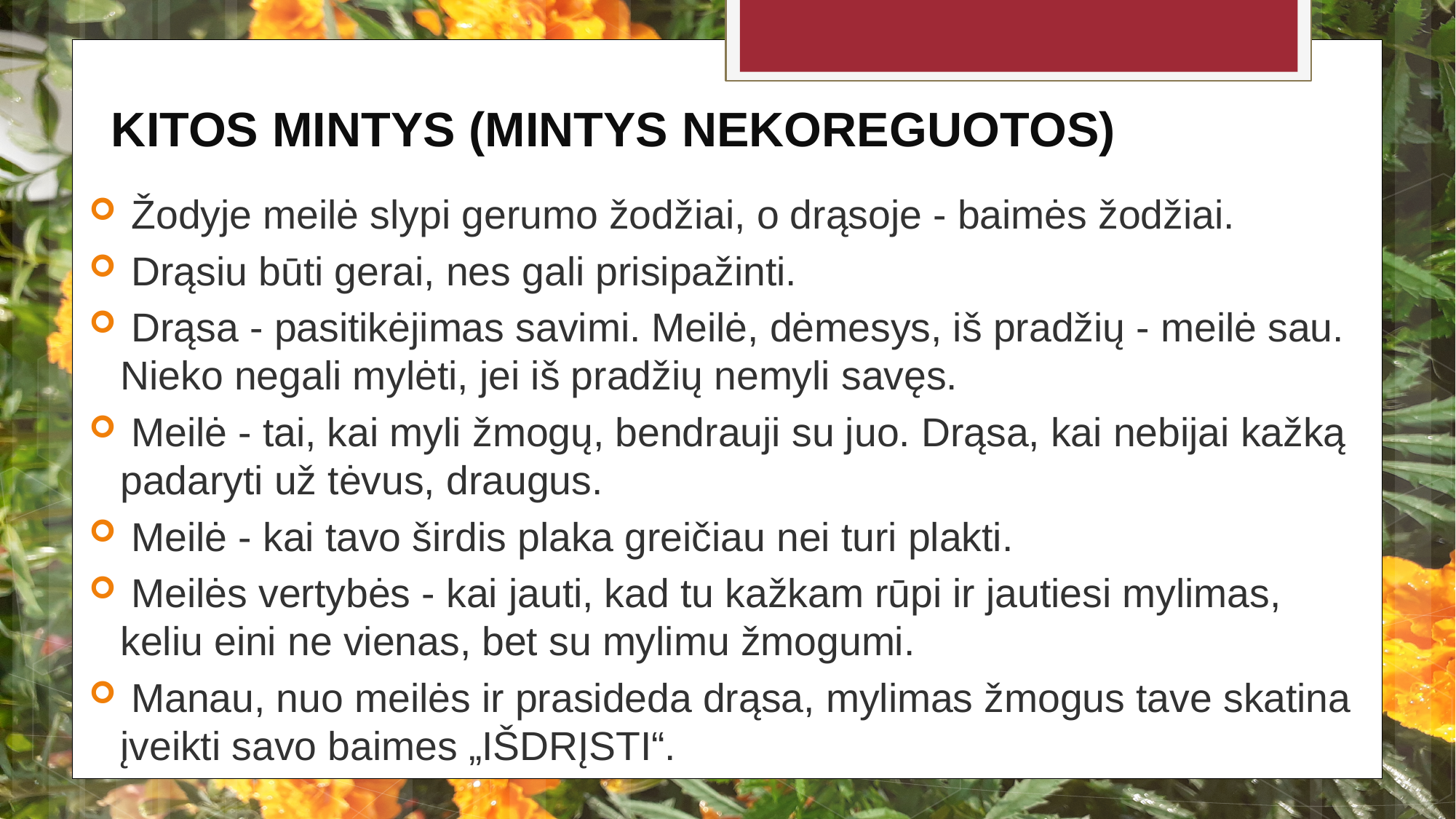

# KITOS MINTYS (MINTYS NEKOREGUOTOS)
 Žodyje meilė slypi gerumo žodžiai, o drąsoje - baimės žodžiai.
 Drąsiu būti gerai, nes gali prisipažinti.
 Drąsa - pasitikėjimas savimi. Meilė, dėmesys, iš pradžių - meilė sau. Nieko negali mylėti, jei iš pradžių nemyli savęs.
 Meilė - tai, kai myli žmogų, bendrauji su juo. Drąsa, kai nebijai kažką padaryti už tėvus, draugus.
 Meilė - kai tavo širdis plaka greičiau nei turi plakti.
 Meilės vertybės - kai jauti, kad tu kažkam rūpi ir jautiesi mylimas, keliu eini ne vienas, bet su mylimu žmogumi.
 Manau, nuo meilės ir prasideda drąsa, mylimas žmogus tave skatina įveikti savo baimes „IŠDRĮSTI“.